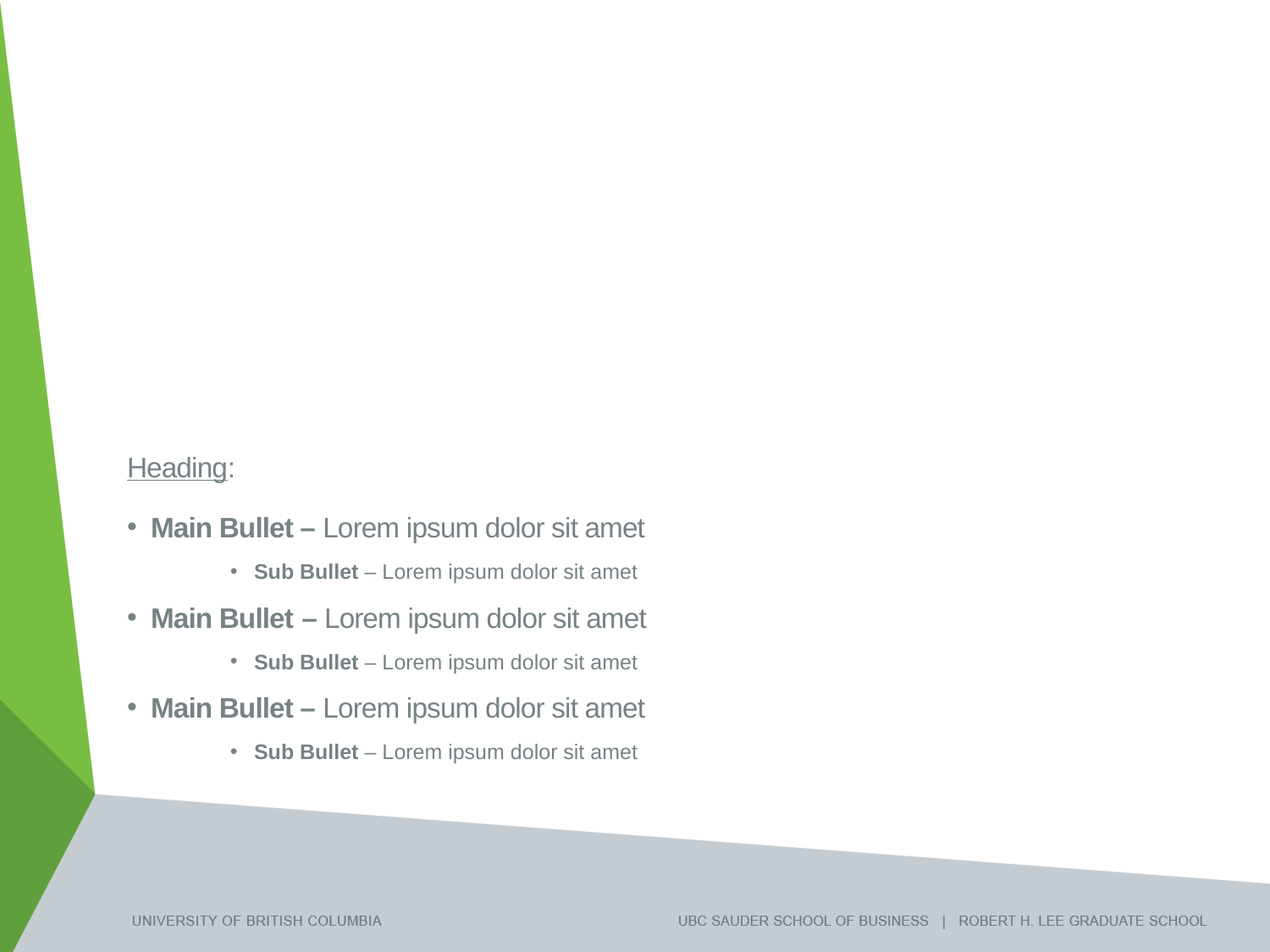

#

Heading:
Main Bullet – Lorem ipsum dolor sit amet
Sub Bullet – Lorem ipsum dolor sit amet
Main Bullet – Lorem ipsum dolor sit amet
Sub Bullet – Lorem ipsum dolor sit amet
Main Bullet – Lorem ipsum dolor sit amet
Sub Bullet – Lorem ipsum dolor sit amet